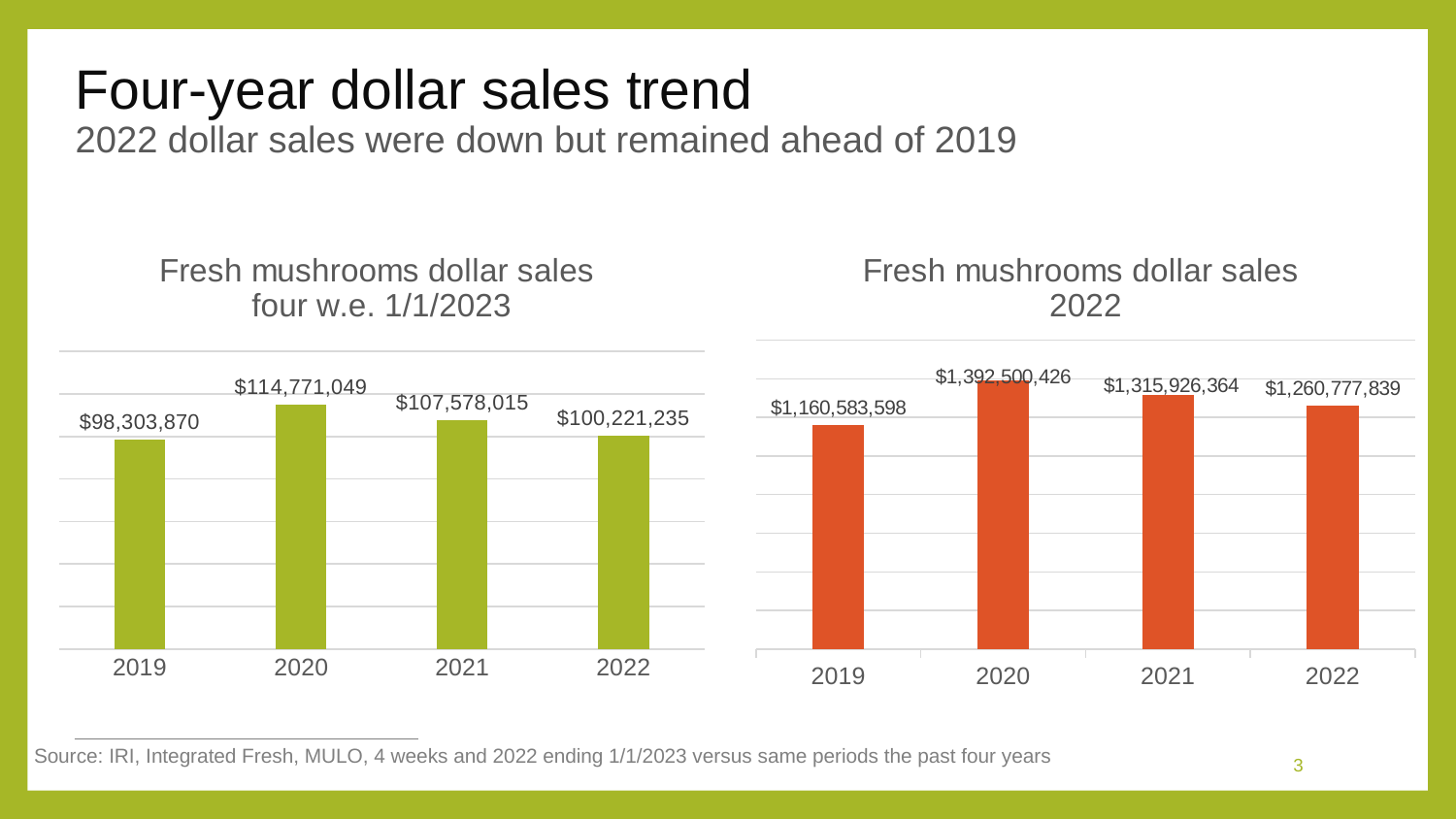

# Four-year dollar sales trend 2022 dollar sales were down but remained ahead of 2019

### Chart: Fresh mushrooms dollar sales four w.e. 1/1/2023

| Category | Four weeks ending 1/1/2023 |
|---|---|
| 2019 | 98303870.0 |
| 2020 | 114771049.0 |
| 2021 | 107578015.0 |
| 2022 | 100221235.0 |

### Chart: Fresh mushrooms dollar sales 2022

| Category | Four weeks ending 2/20/2022 |
|---|---|
| 2019 | 1160583598.0 |
| 2020 | 1392500426.0 |
| 2021 | 1315926364.0 |
| 2022 | 1260777839.0 |
Source: IRI, Integrated Fresh, MULO, 4 weeks and 2022 ending 1/1/2023 versus same periods the past four years
3